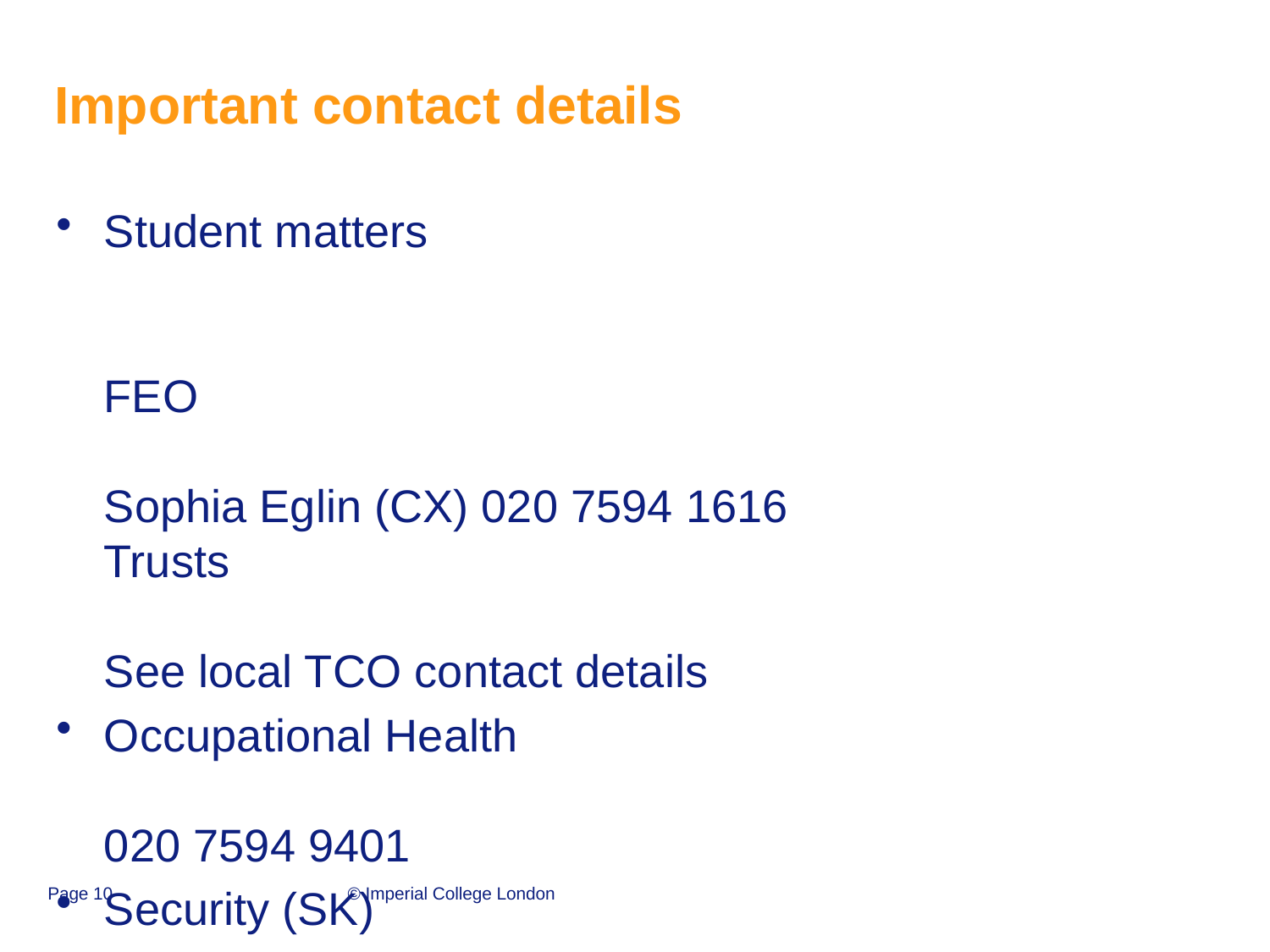

# Important contact details
Student matters
FEO	Sophia Eglin (CX) 020 7594 1616
Trusts	See local TCO contact details
Occupational Health	020 7594 9401
Security (SK)	020 7594 8910
Safety Dept	020 7594 9423
Estates helpdesk	020 7594 8000

Teaching intranet	https://education.med.imperial.ac.uk
Page 10
© Imperial College London